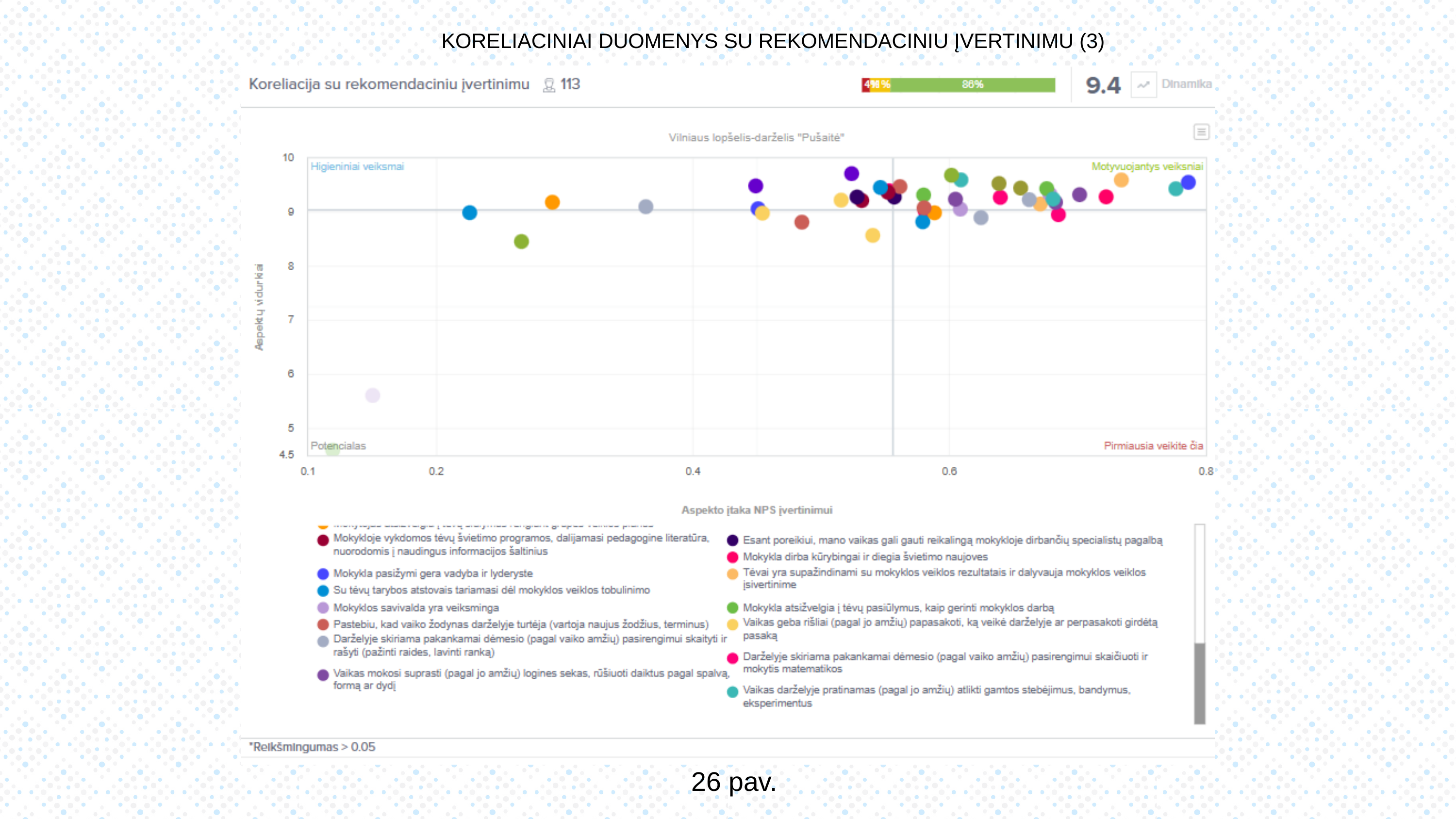

KORELIACINIAI DUOMENYS SU REKOMENDACINIU ĮVERTINIMU (3)

26 pav.